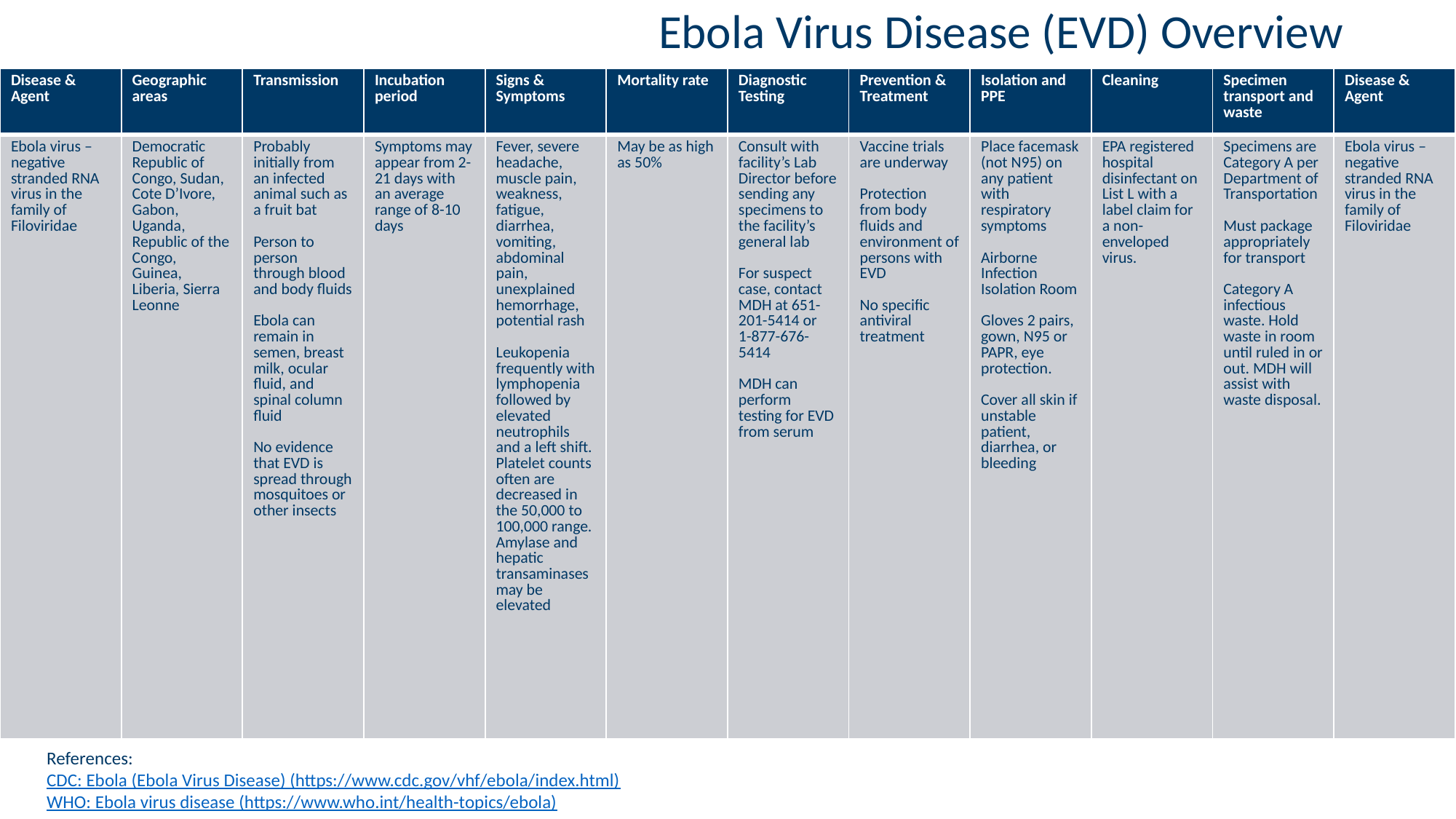

# Ebola Virus Disease (EVD) Overview
| Disease & Agent | Geographic areas | Transmission | Incubation period | Signs & Symptoms | Mortality rate | Diagnostic Testing | Prevention & Treatment | Isolation and PPE | Cleaning | Specimen transport and waste | Disease & Agent |
| --- | --- | --- | --- | --- | --- | --- | --- | --- | --- | --- | --- |
| Ebola virus – negative stranded RNA virus in the family of Filoviridae | Democratic Republic of Congo, Sudan, Cote D’Ivore, Gabon, Uganda, Republic of the Congo, Guinea, Liberia, Sierra Leonne | Probably initially from an infected animal such as a fruit bat Person to person through blood and body fluids Ebola can remain in semen, breast milk, ocular fluid, and spinal column fluid No evidence that EVD is spread through mosquitoes or other insects | Symptoms may appear from 2-21 days with an average range of 8-10 days | Fever, severe headache, muscle pain, weakness, fatigue, diarrhea, vomiting, abdominal pain, unexplained hemorrhage, potential rash Leukopenia frequently with lymphopenia followed by elevated neutrophils and a left shift. Platelet counts often are decreased in the 50,000 to 100,000 range. Amylase and hepatic transaminases may be elevated | May be as high as 50% | Consult with facility’s Lab Director before sending any specimens to the facility’s general lab For suspect case, contact MDH at 651-201-5414 or 1-877-676-5414 MDH can perform testing for EVD from serum | Vaccine trials are underway Protection from body fluids and environment of persons with EVD No specific antiviral treatment | Place facemask (not N95) on any patient with respiratory symptoms Airborne Infection Isolation Room Gloves 2 pairs, gown, N95 or PAPR, eye protection. Cover all skin if unstable patient, diarrhea, or bleeding | EPA registered hospital disinfectant on List L with a label claim for a non-enveloped virus. | Specimens are Category A per Department of Transportation Must package appropriately for transport Category A infectious waste. Hold waste in room until ruled in or out. MDH will assist with waste disposal. | Ebola virus – negative stranded RNA virus in the family of Filoviridae |
References:
CDC: Ebola (Ebola Virus Disease) (https://www.cdc.gov/vhf/ebola/index.html)
WHO: Ebola virus disease (https://www.who.int/health-topics/ebola)